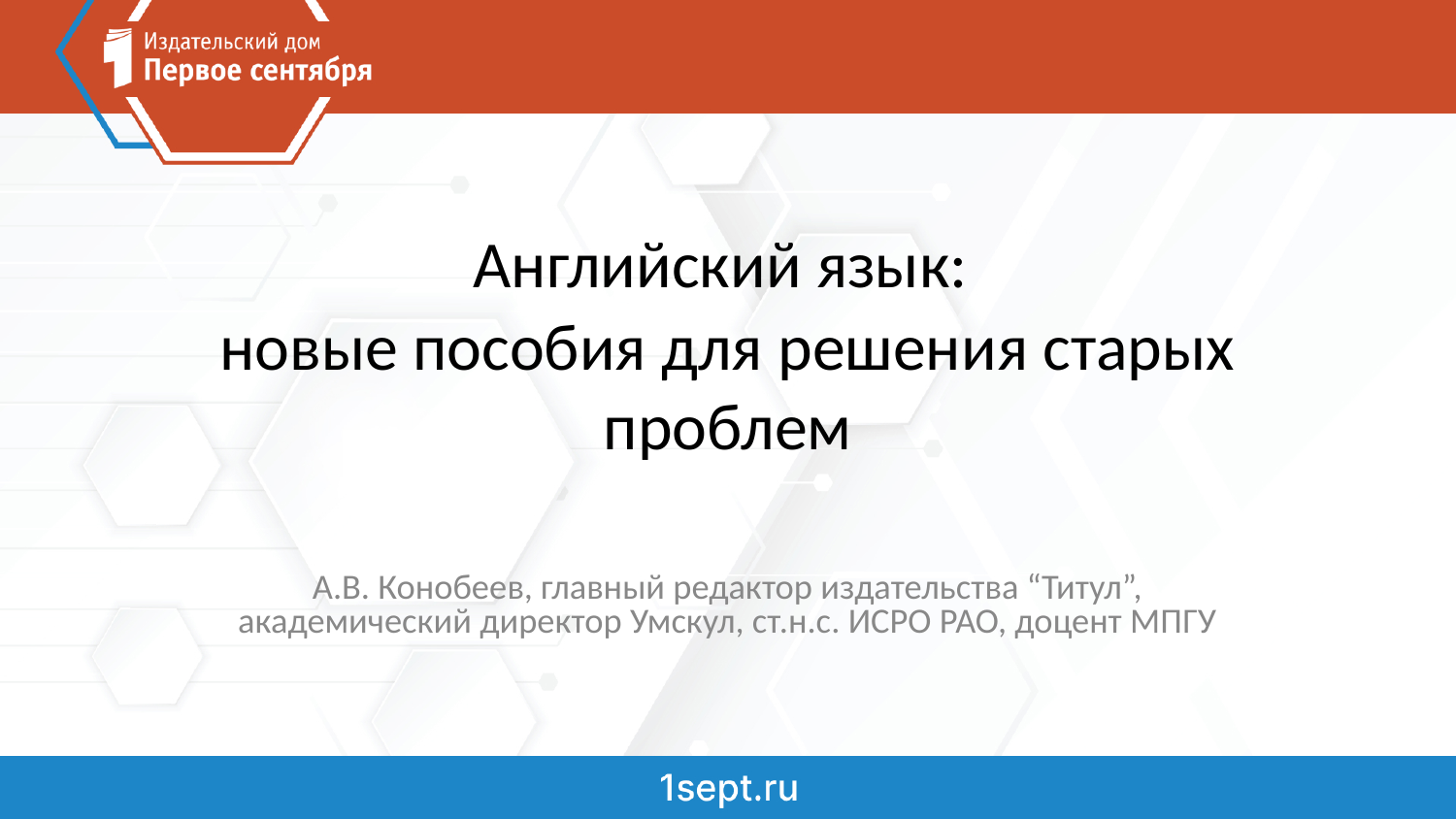

# Английский язык:
новые пособия для решения старых проблем
А.В. Конобеев, главный редактор издательства “Титул”, академический директор Умскул, ст.н.с. ИСРО РАО, доцент МПГУ